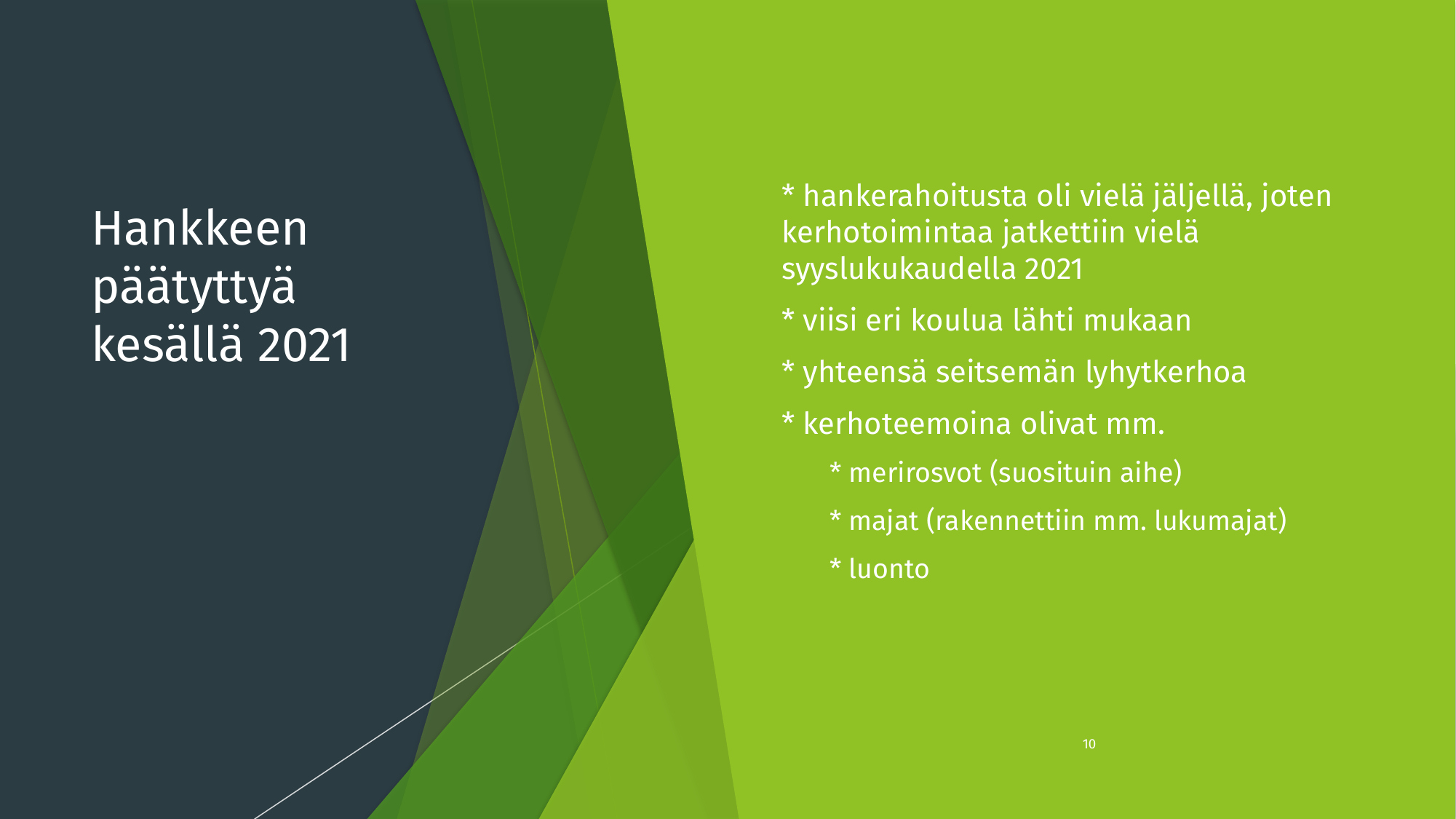

* hankerahoitusta oli vielä jäljellä, joten kerhotoimintaa jatkettiin vielä syyslukukaudella 2021
* viisi eri koulua lähti mukaan
* yhteensä seitsemän lyhytkerhoa
* kerhoteemoina olivat mm.
* merirosvot (suosituin aihe)
* majat (rakennettiin mm. lukumajat)
* luonto

# Hankkeen päätyttyä kesällä 2021

10